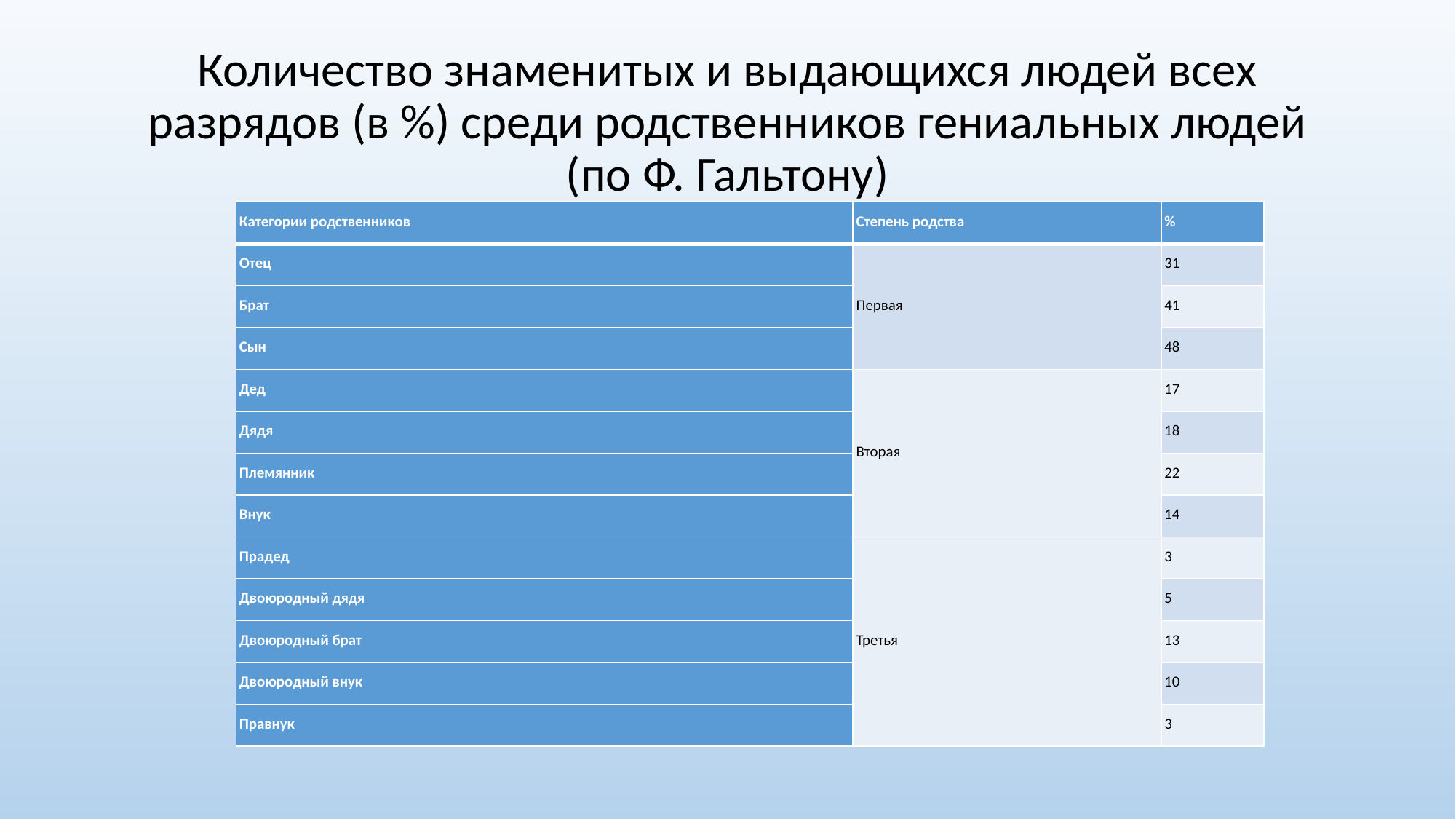

# Количество знаменитых и выдающихся людей всех разрядов (в %) среди родственников гениальных людей (по Ф. Гальтону)
| Категории родственников | Степень родства | % |
| --- | --- | --- |
| Отец | Первая | 31 |
| Брат |  | 41 |
| Сын |  | 48 |
| Дед | Вторая | 17 |
| Дядя |  | 18 |
| Племянник |  | 22 |
| Внук |  | 14 |
| Прадед | Третья | 3 |
| Двоюродный дядя |  | 5 |
| Двоюродный брат |  | 13 |
| Двоюродный внук |  | 10 |
| Правнук |  | 3 |